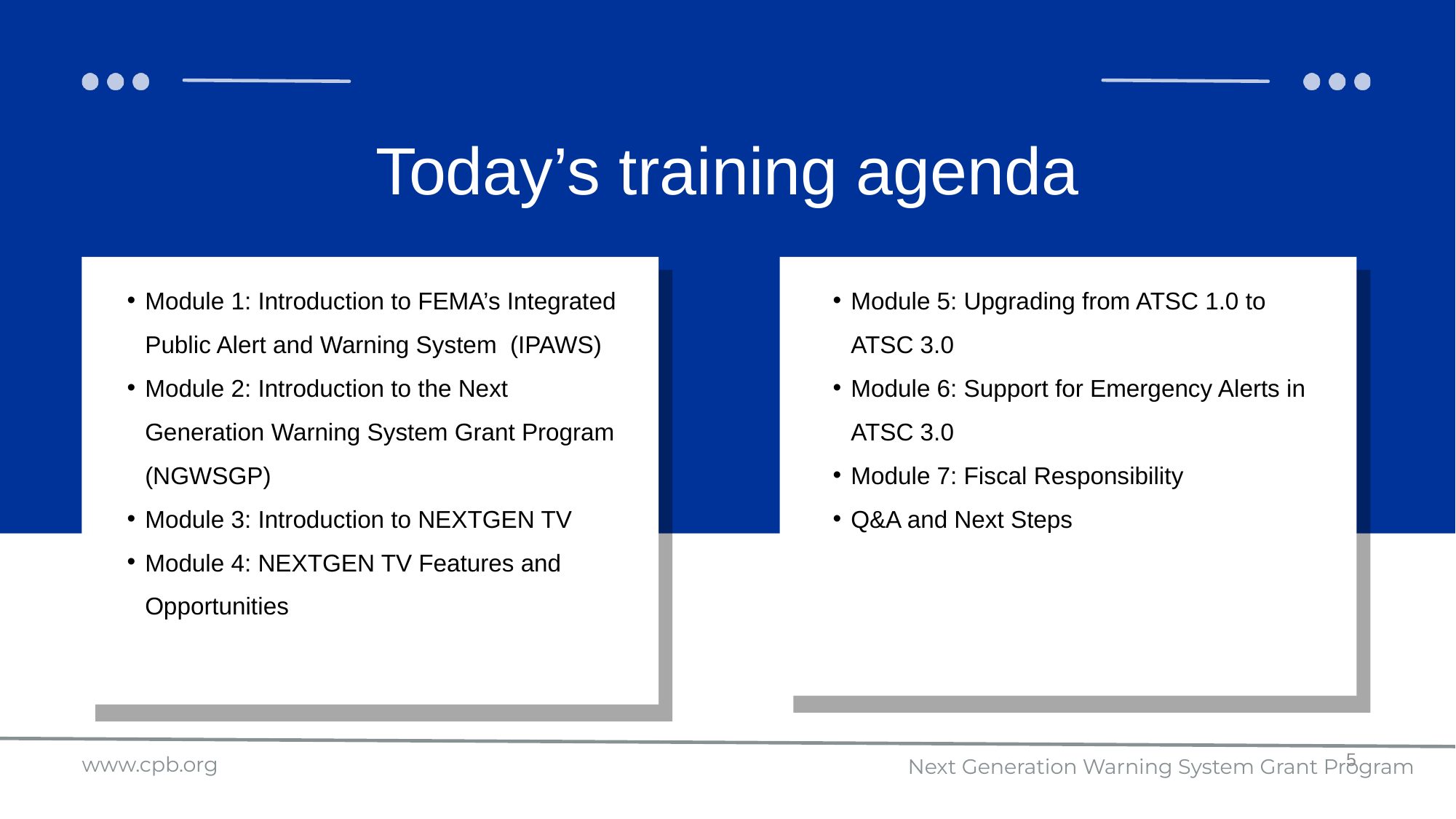

Today’s training agenda

Module 1: Introduction to FEMA’s Integrated Public Alert and Warning System  (IPAWS)
Module 2: Introduction to the Next Generation Warning System Grant Program (NGWSGP)
Module 3: Introduction to NEXTGEN TV
Module 4: NEXTGEN TV Features and Opportunities
Module 5: Upgrading from ATSC 1.0 to
ATSC 3.0
Module 6: Support for Emergency Alerts in
ATSC 3.0
Module 7: Fiscal Responsibility
Q&A and Next Steps

5

www.cpb.org
Next Generation Warning System Grant Program